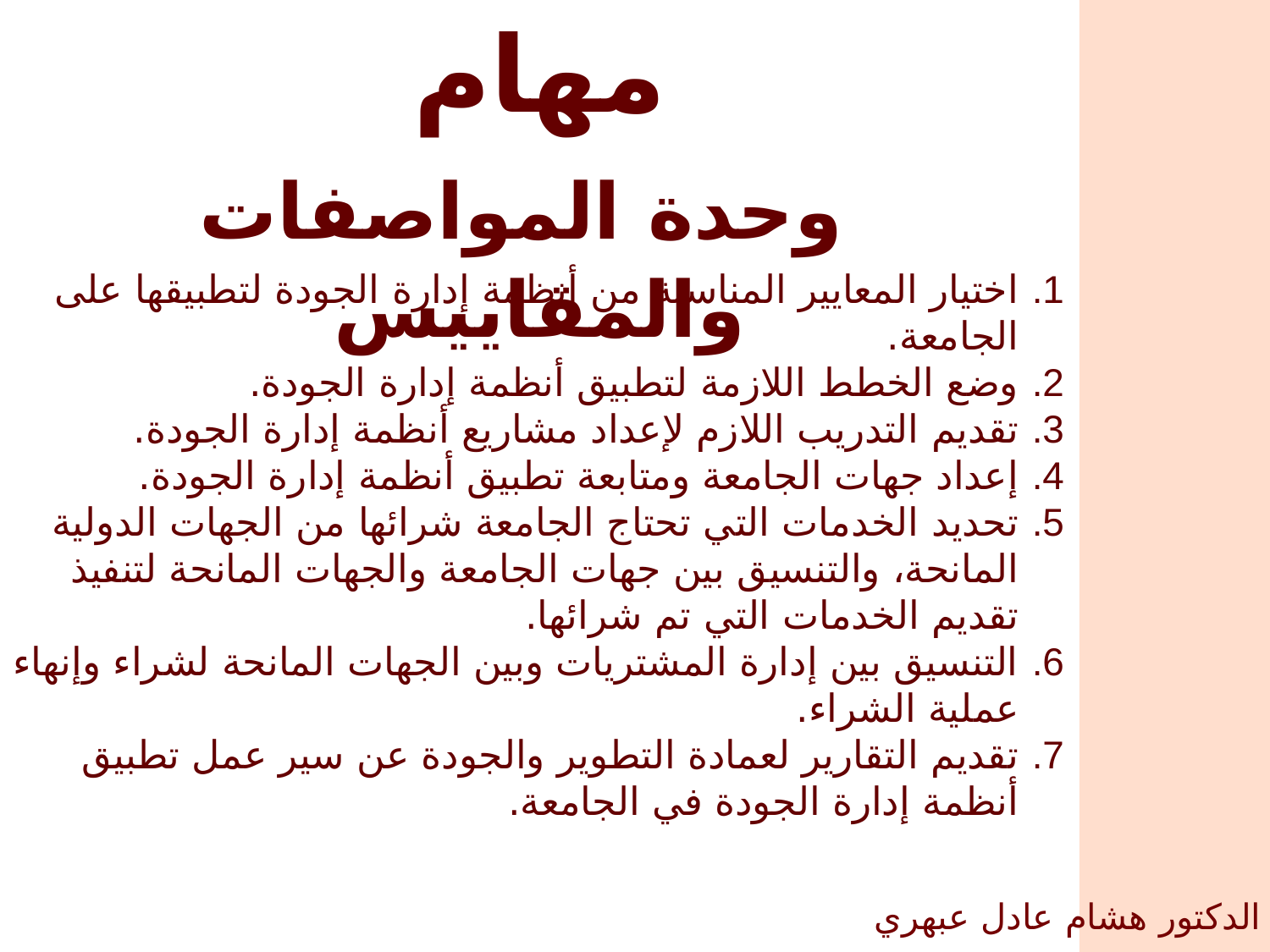

مهام
 وحدة المواصفات والمقاييس

اختيار المعايير المناسبة من أنظمة إدارة الجودة لتطبيقها على الجامعة.
وضع الخطط اللازمة لتطبيق أنظمة إدارة الجودة.
تقديم التدريب اللازم لإعداد مشاريع أنظمة إدارة الجودة.
إعداد جهات الجامعة ومتابعة تطبيق أنظمة إدارة الجودة.
تحديد الخدمات التي تحتاج الجامعة شرائها من الجهات الدولية المانحة، والتنسيق بين جهات الجامعة والجهات المانحة لتنفيذ تقديم الخدمات التي تم شرائها.
التنسيق بين إدارة المشتريات وبين الجهات المانحة لشراء وإنهاء عملية الشراء.
تقديم التقارير لعمادة التطوير والجودة عن سير عمل تطبيق أنظمة إدارة الجودة في الجامعة.
الدكتور هشام عادل عبهري